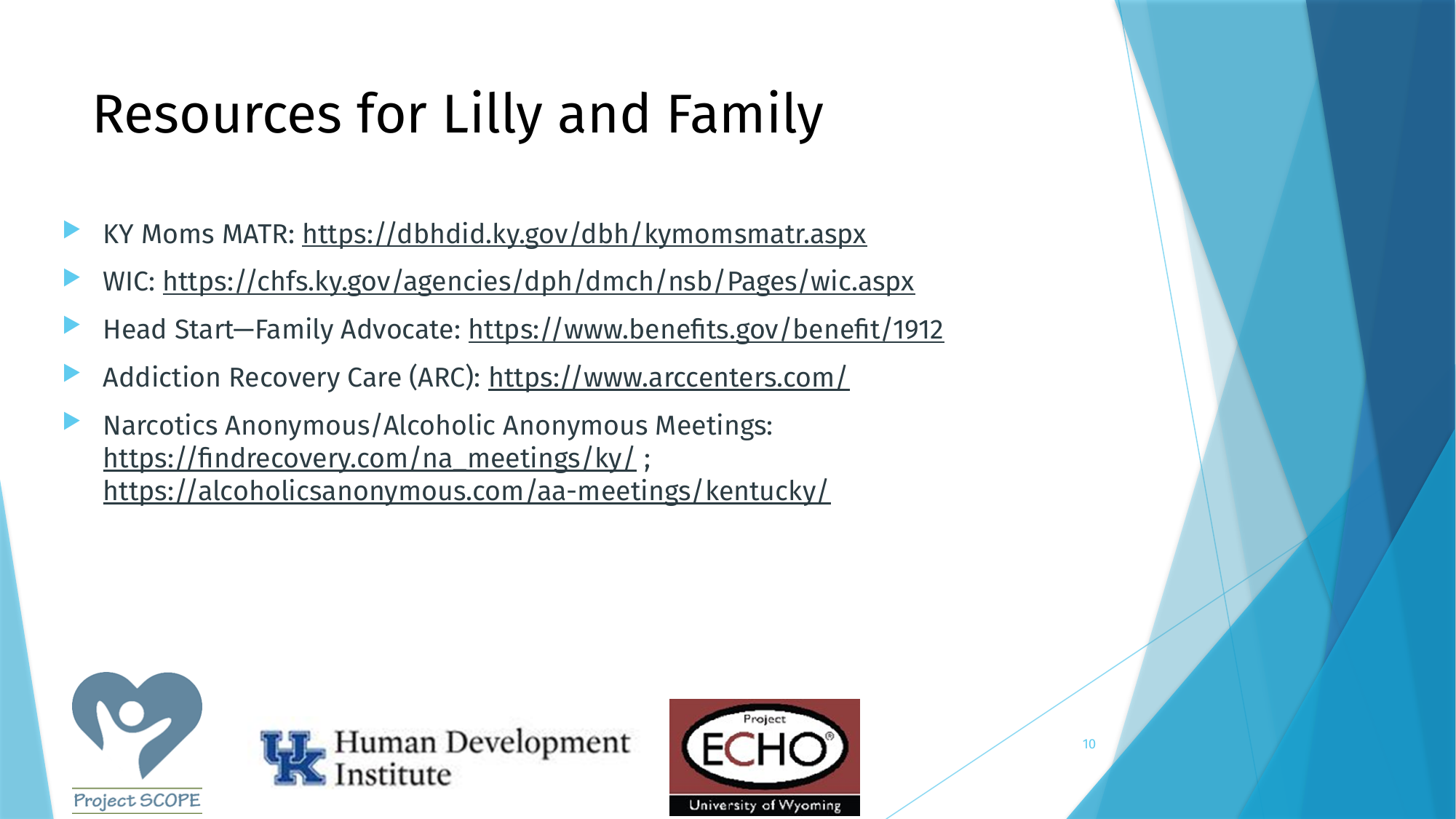

# Resources for Lilly and Family

KY Moms MATR: https://dbhdid.ky.gov/dbh/kymomsmatr.aspx
WIC: https://chfs.ky.gov/agencies/dph/dmch/nsb/Pages/wic.aspx
Head Start—Family Advocate: https://www.benefits.gov/benefit/1912
Addiction Recovery Care (ARC): https://www.arccenters.com/
Narcotics Anonymous/Alcoholic Anonymous Meetings: https://findrecovery.com/na_meetings/ky/ ; https://alcoholicsanonymous.com/aa-meetings/kentucky/

10